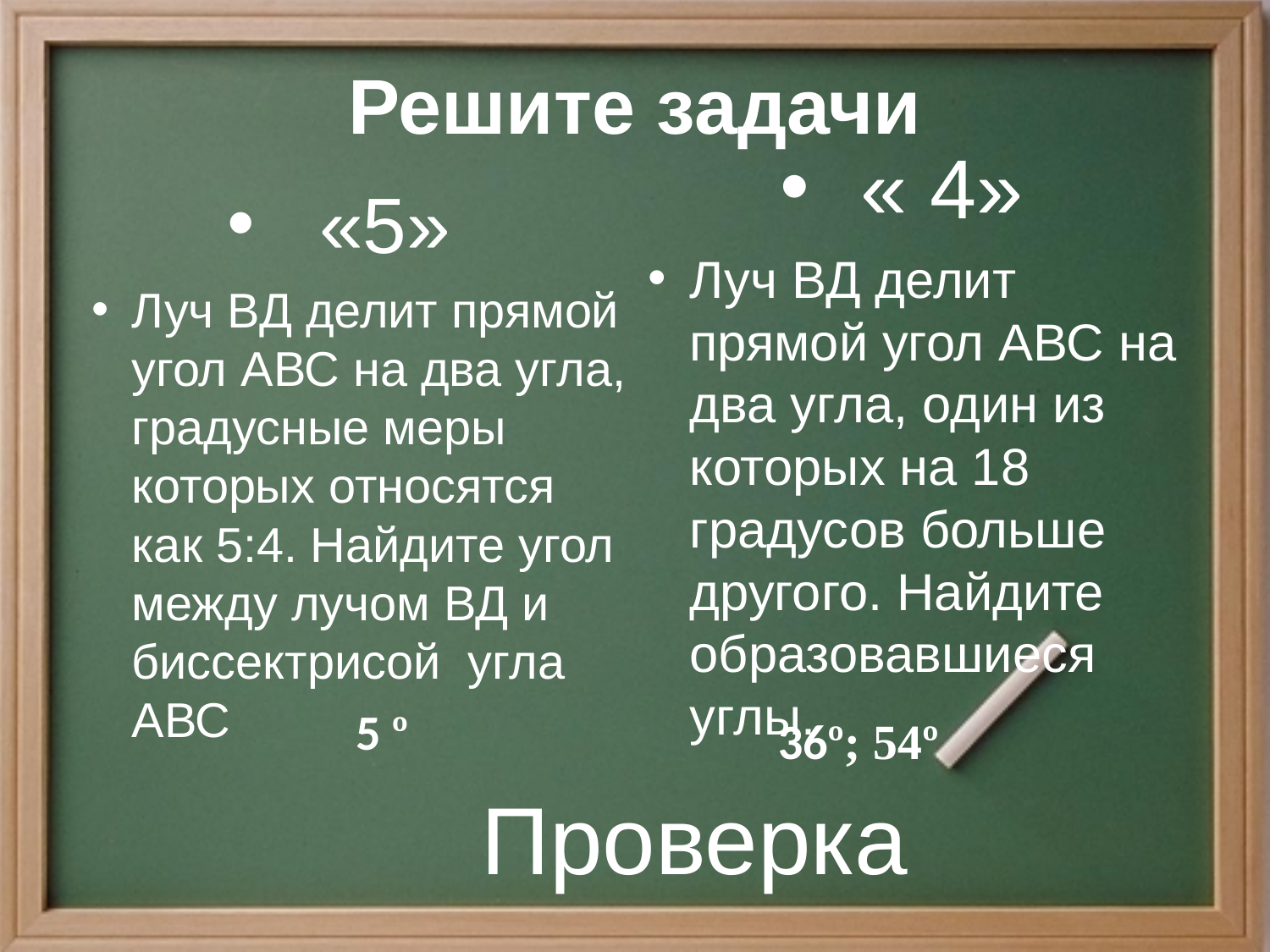

# Решите задачи
« 4»
Луч ВД делит прямой угол АВС на два угла, один из которых на 18 градусов больше другого. Найдите образовавшиеся углы.
«5»
Луч ВД делит прямой угол АВС на два угла, градусные меры которых относятся как 5:4. Найдите угол между лучом ВД и биссектрисой  угла АВС
5 º
36º; 54º
Проверка